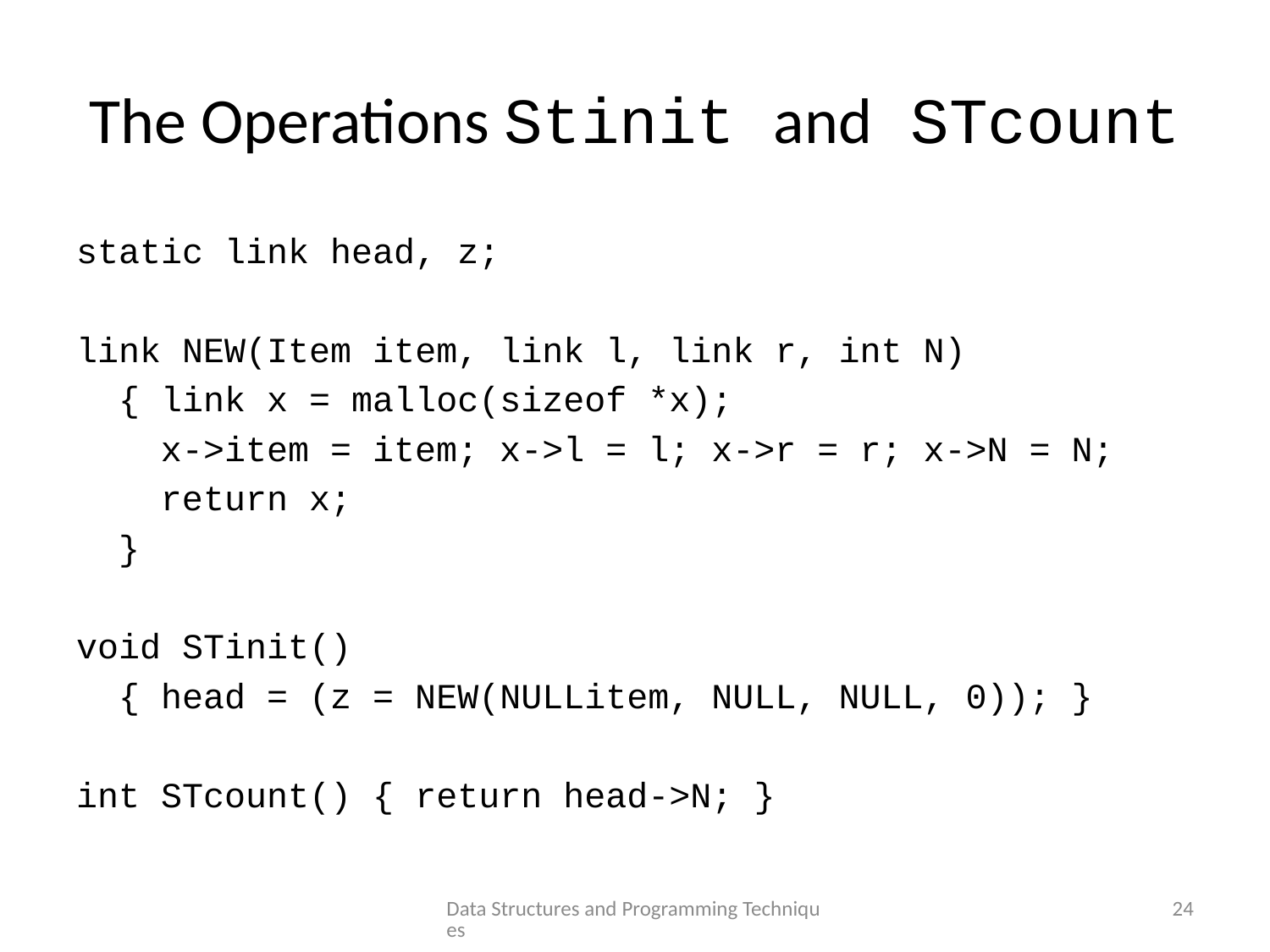

# The Operations Stinit and STcount
static link head, z;

link NEW(Item item, link l, link r, int N)
  { link x = malloc(sizeof *x);
    x->item = item; x->l = l; x->r = r; x->N = N;
    return x;
  }

void STinit()
  { head = (z = NEW(NULLitem, NULL, NULL, 0)); }

int STcount() { return head->N; }
Data Structures and Programming Techniques
24